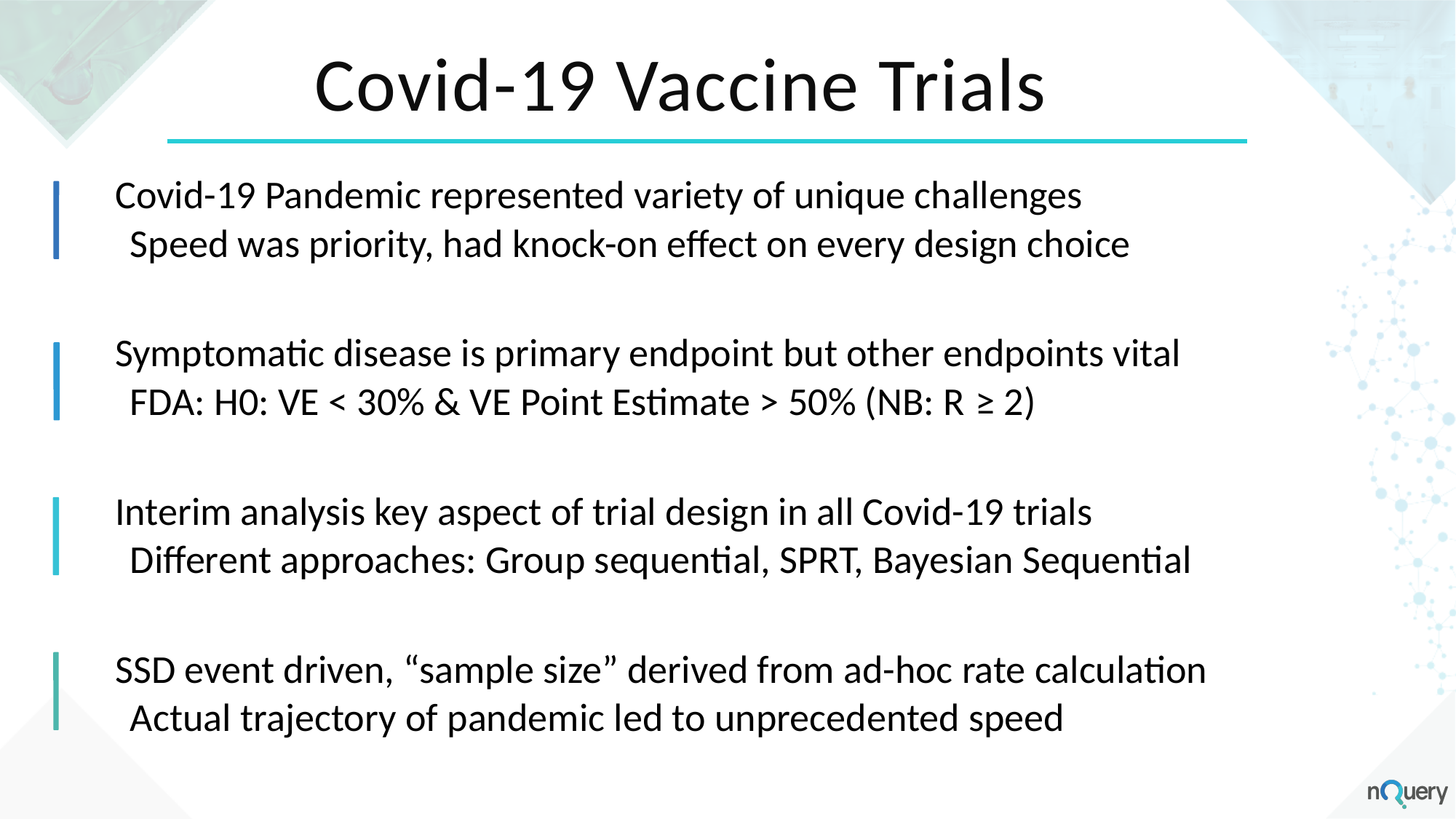

# Covid-19 Vaccine Trials
Covid-19 Pandemic represented variety of unique challenges
Speed was priority, had knock-on effect on every design choice
Symptomatic disease is primary endpoint but other endpoints vital
FDA: H0: VE < 30% & VE Point Estimate > 50% (NB: R ≥ 2)
Interim analysis key aspect of trial design in all Covid-19 trials
Different approaches: Group sequential, SPRT, Bayesian Sequential
SSD event driven, “sample size” derived from ad-hoc rate calculation
Actual trajectory of pandemic led to unprecedented speed